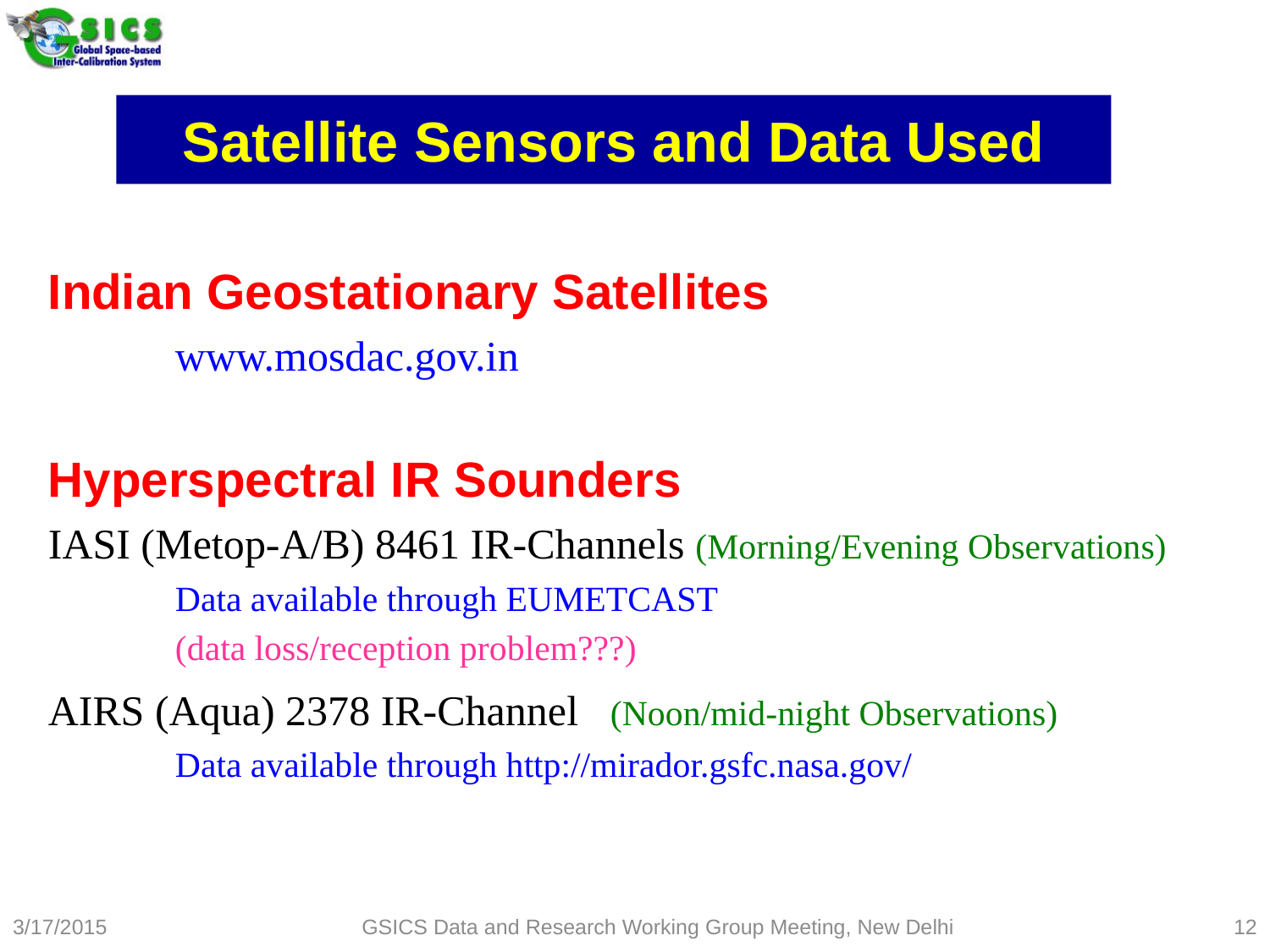

Satellite Sensors and Data Used
Indian Geostationary Satellites
	www.mosdac.gov.in

Hyperspectral IR Sounders
IASI (Metop-A/B) 8461 IR-Channels (Morning/Evening Observations)
	Data available through EUMETCAST
	(data loss/reception problem???)
AIRS (Aqua) 2378 IR-Channel   (Noon/mid-night Observations)
	Data available through http://mirador.gsfc.nasa.gov/
3/17/2015
GSICS Data and Research Working Group Meeting, New Delhi
12